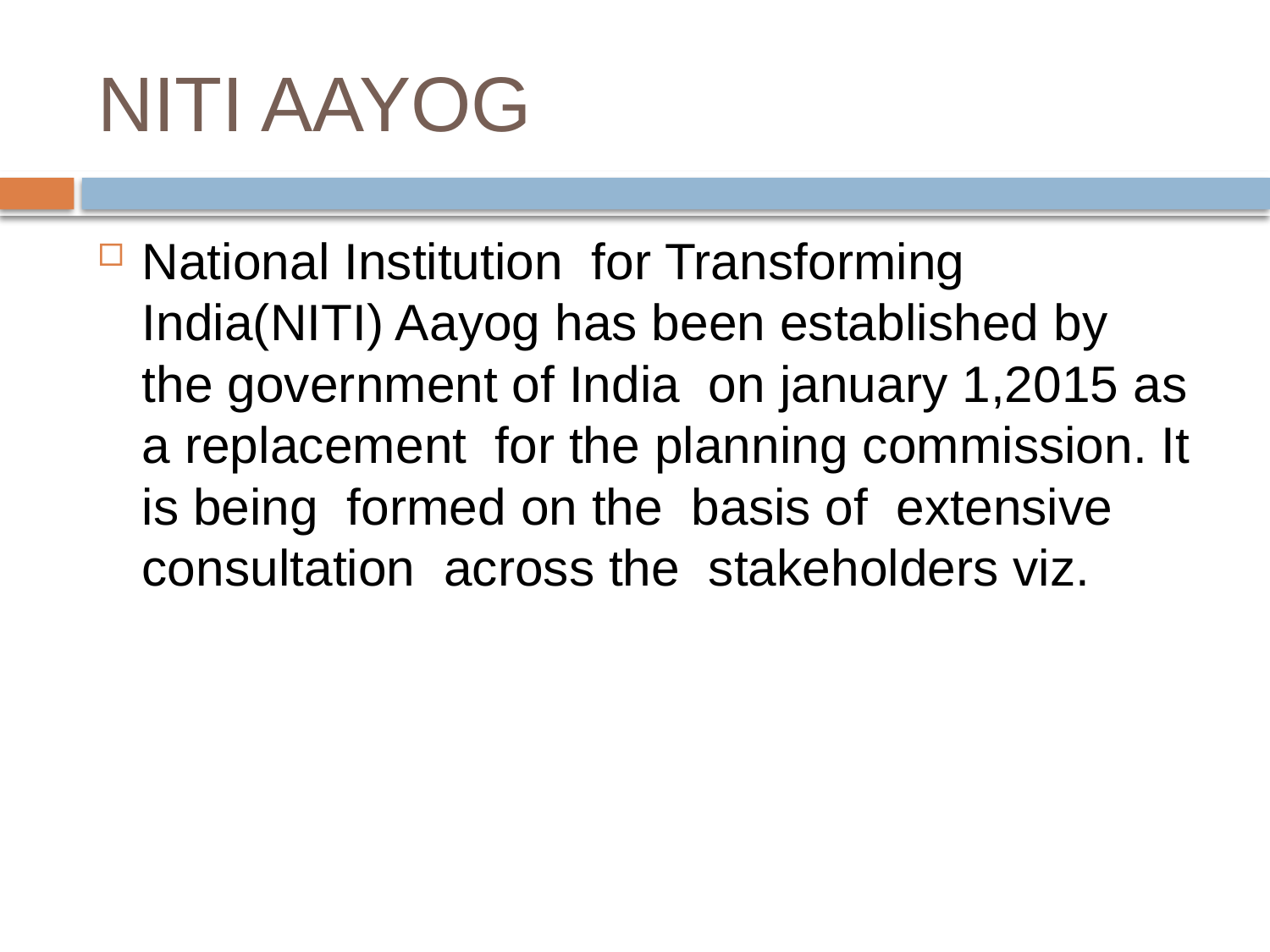

# NITI AAYOG
National Institution  for Transforming  India(NITI) Aayog has been established by  the government of India  on january 1,2015 as a replacement  for the planning commission. It is being  formed on the  basis of  extensive consultation  across the  stakeholders viz.